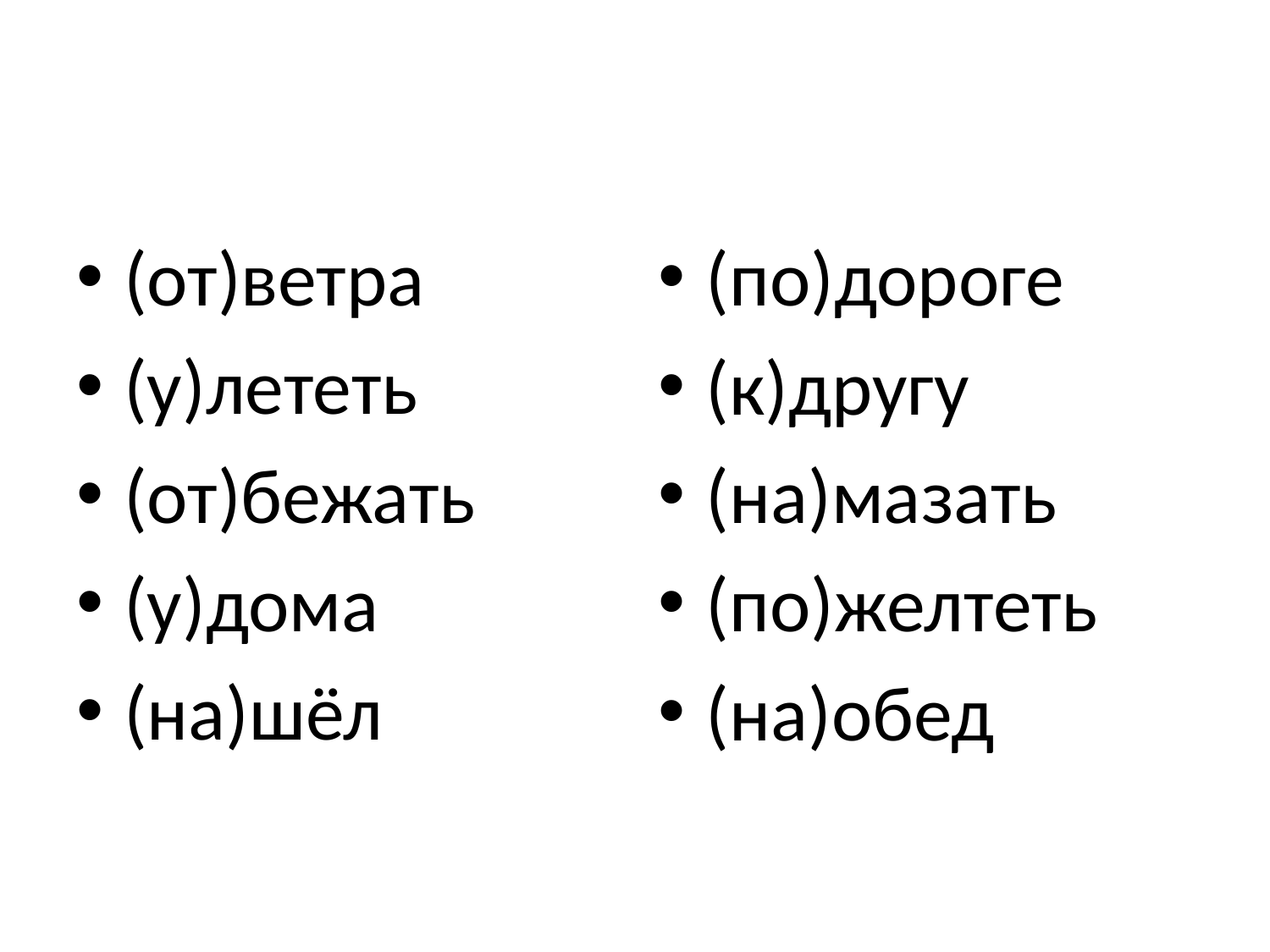

#
(от)ветра
(у)лететь
(от)бежать
(у)дома
(на)шёл

(по)дороге
(к)другу
(на)мазать
(по)желтеть
(на)обед